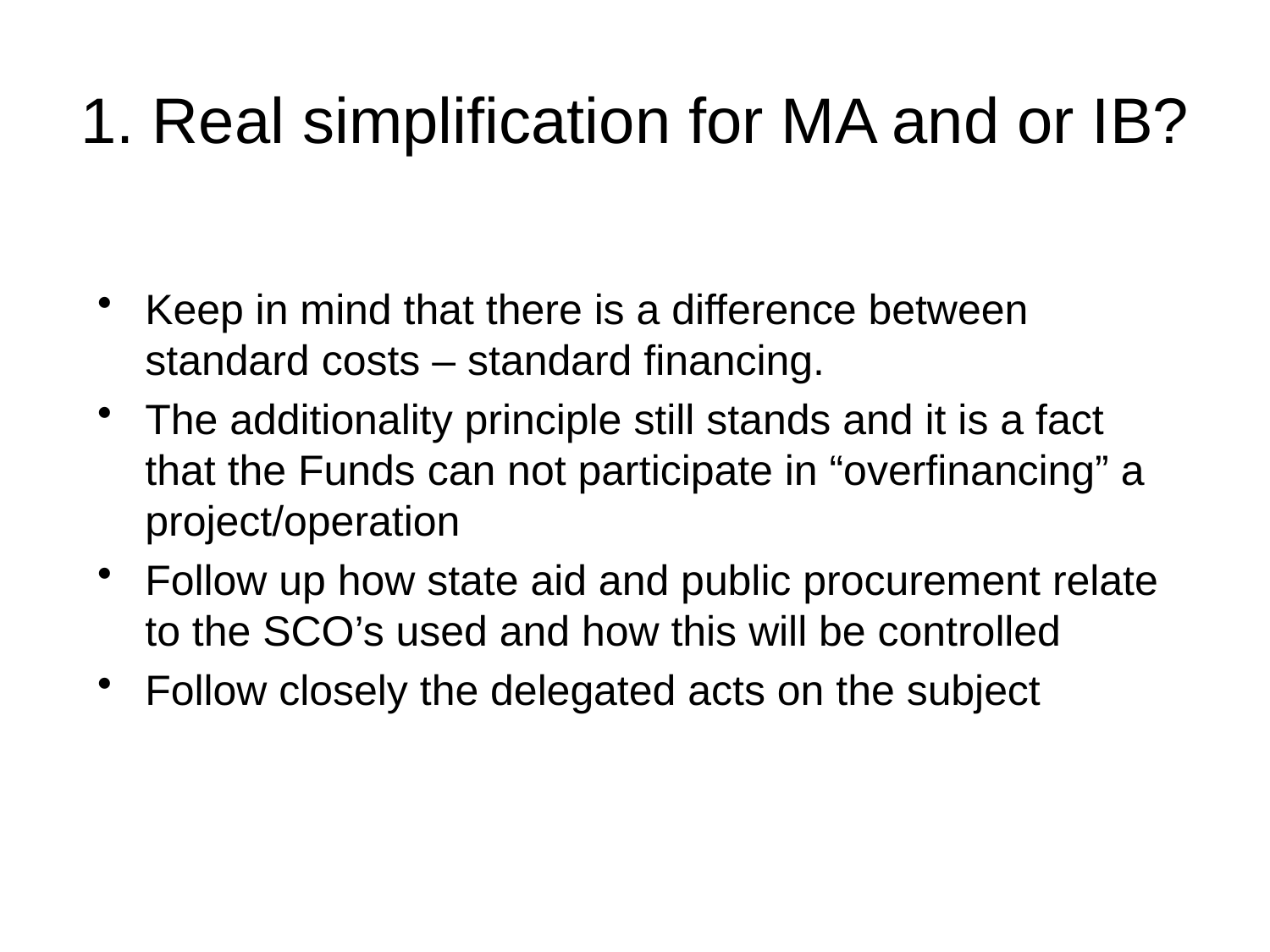

# 1. Real simplification for MA and or IB?
Keep in mind that there is a difference between standard costs – standard financing.
The additionality principle still stands and it is a fact that the Funds can not participate in “overfinancing” a project/operation
Follow up how state aid and public procurement relate to the SCO’s used and how this will be controlled
Follow closely the delegated acts on the subject